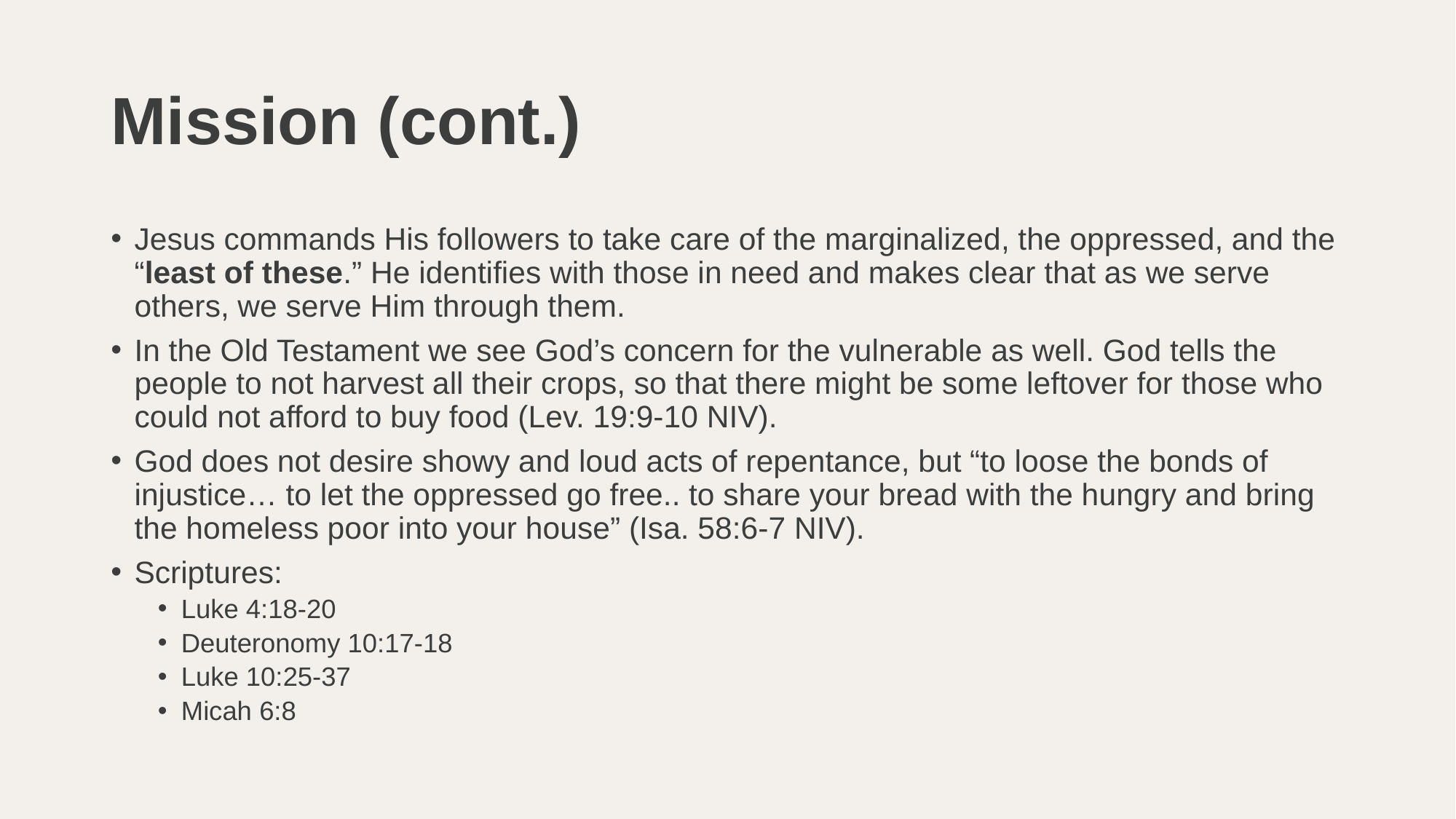

# Mission (cont.)
Jesus commands His followers to take care of the marginalized, the oppressed, and the “least of these.” He identifies with those in need and makes clear that as we serve others, we serve Him through them.
In the Old Testament we see God’s concern for the vulnerable as well. God tells the people to not harvest all their crops, so that there might be some leftover for those who could not afford to buy food (Lev. 19:9-10 NIV).
God does not desire showy and loud acts of repentance, but “to loose the bonds of injustice… to let the oppressed go free.. to share your bread with the hungry and bring the homeless poor into your house” (Isa. 58:6-7 NIV).
Scriptures:
Luke 4:18-20
Deuteronomy 10:17-18
Luke 10:25-37
Micah 6:8